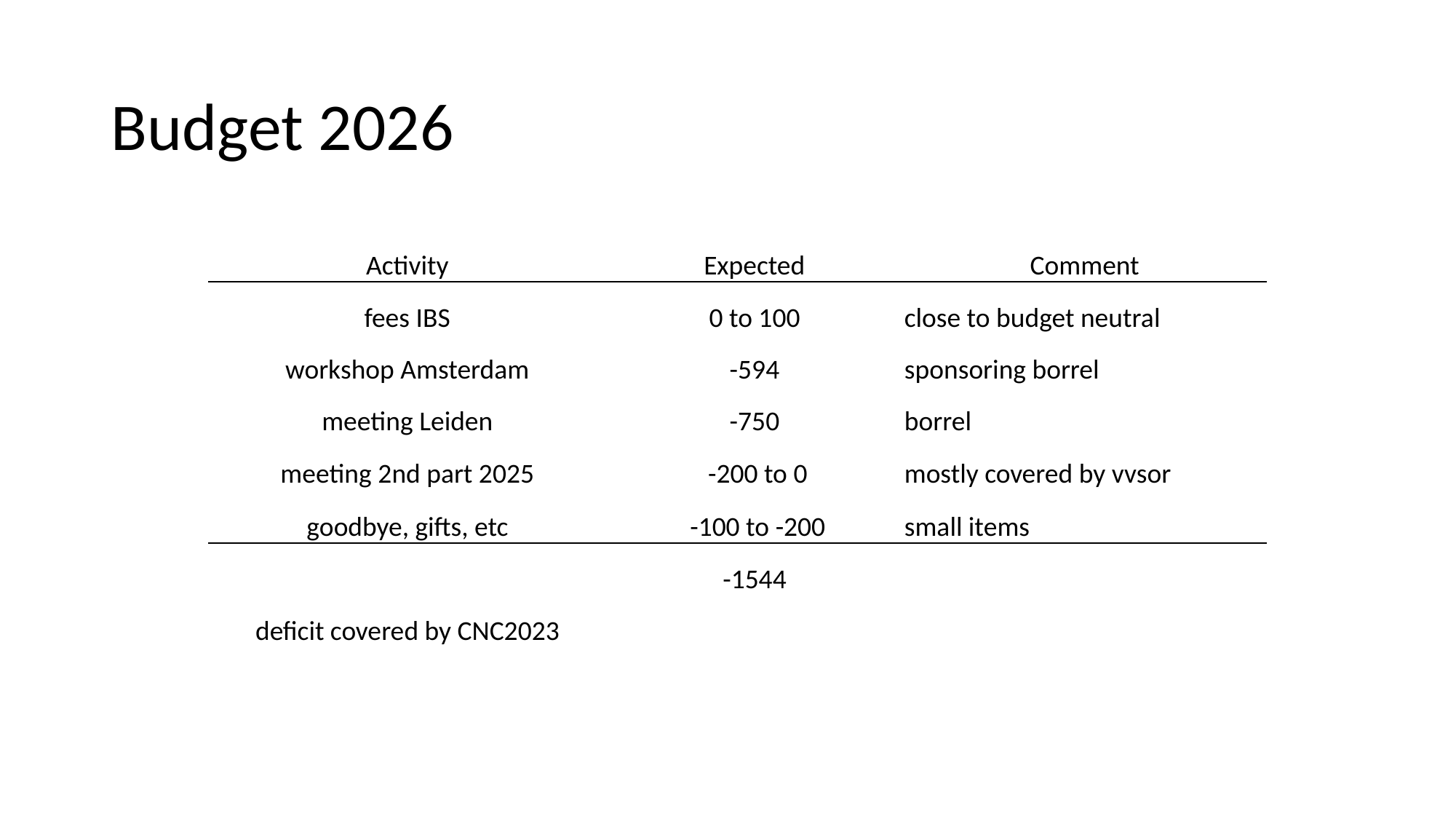

# Budget 2026
| Activity | Expected | Comment |
| --- | --- | --- |
| fees IBS | 0 to 100 | close to budget neutral |
| workshop Amsterdam | -594 | sponsoring borrel |
| meeting Leiden | -750 | borrel |
| meeting 2nd part 2025 | -200 to 0 | mostly covered by vvsor |
| goodbye, gifts, etc | -100 to -200 | small items |
|  | -1544 |  |
| deficit covered by CNC2023 |  |  |